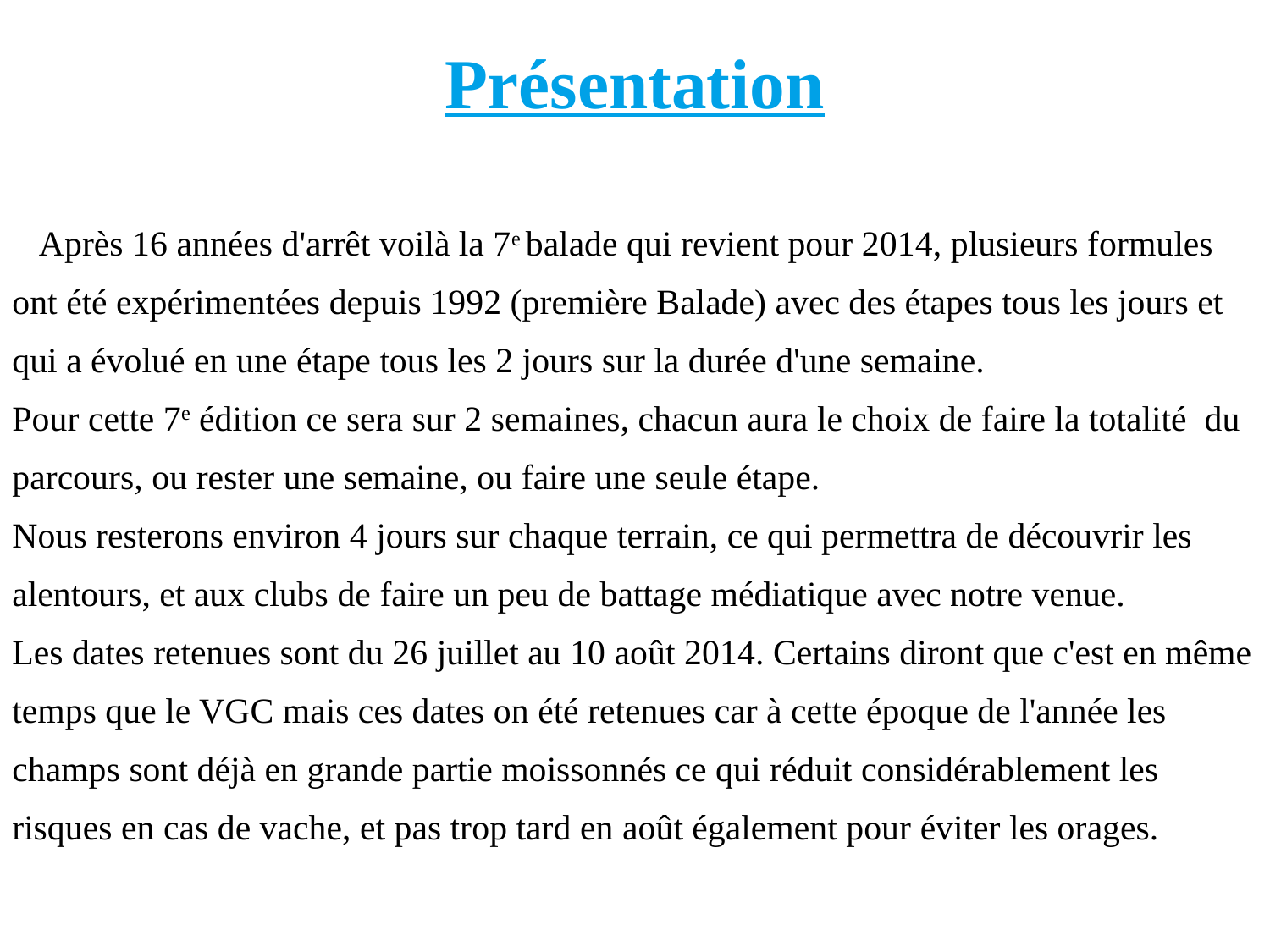

Présentation

   Après 16 années d'arrêt voilà la 7e balade qui revient pour 2014, plusieurs formules ont été expérimentées depuis 1992 (première Balade) avec des étapes tous les jours et qui a évolué en une étape tous les 2 jours sur la durée d'une semaine.
Pour cette 7e édition ce sera sur 2 semaines, chacun aura le choix de faire la totalité  du parcours, ou rester une semaine, ou faire une seule étape.
Nous resterons environ 4 jours sur chaque terrain, ce qui permettra de découvrir les alentours, et aux clubs de faire un peu de battage médiatique avec notre venue.
Les dates retenues sont du 26 juillet au 10 août 2014. Certains diront que c'est en même temps que le VGC mais ces dates on été retenues car à cette époque de l'année les champs sont déjà en grande partie moissonnés ce qui réduit considérablement les risques en cas de vache, et pas trop tard en août également pour éviter les orages.